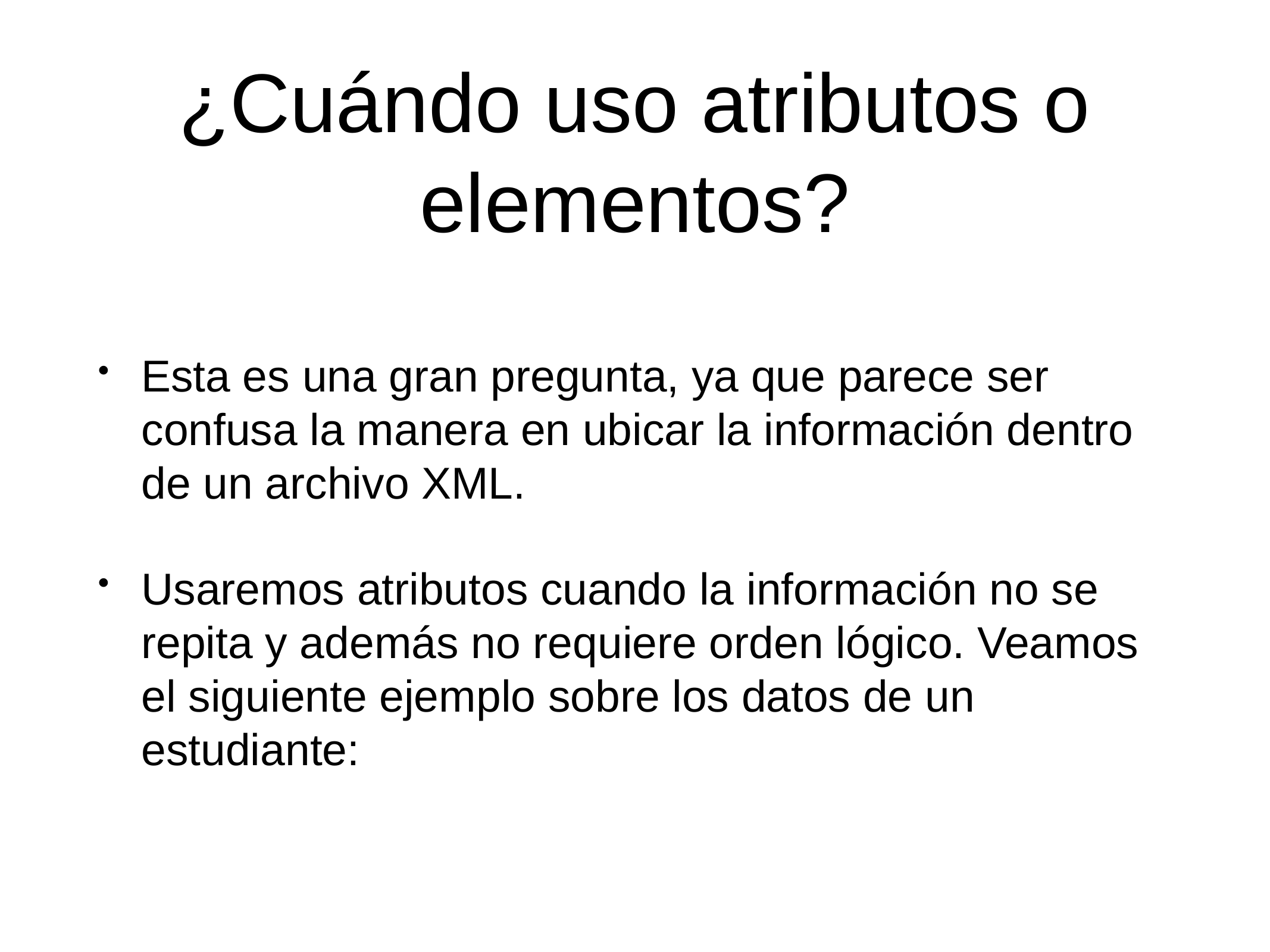

# ¿Cuándo uso atributos o elementos?
Esta es una gran pregunta, ya que parece ser confusa la manera en ubicar la información dentro de un archivo XML.
Usaremos atributos cuando la información no se repita y además no requiere orden lógico. Veamos el siguiente ejemplo sobre los datos de un estudiante: